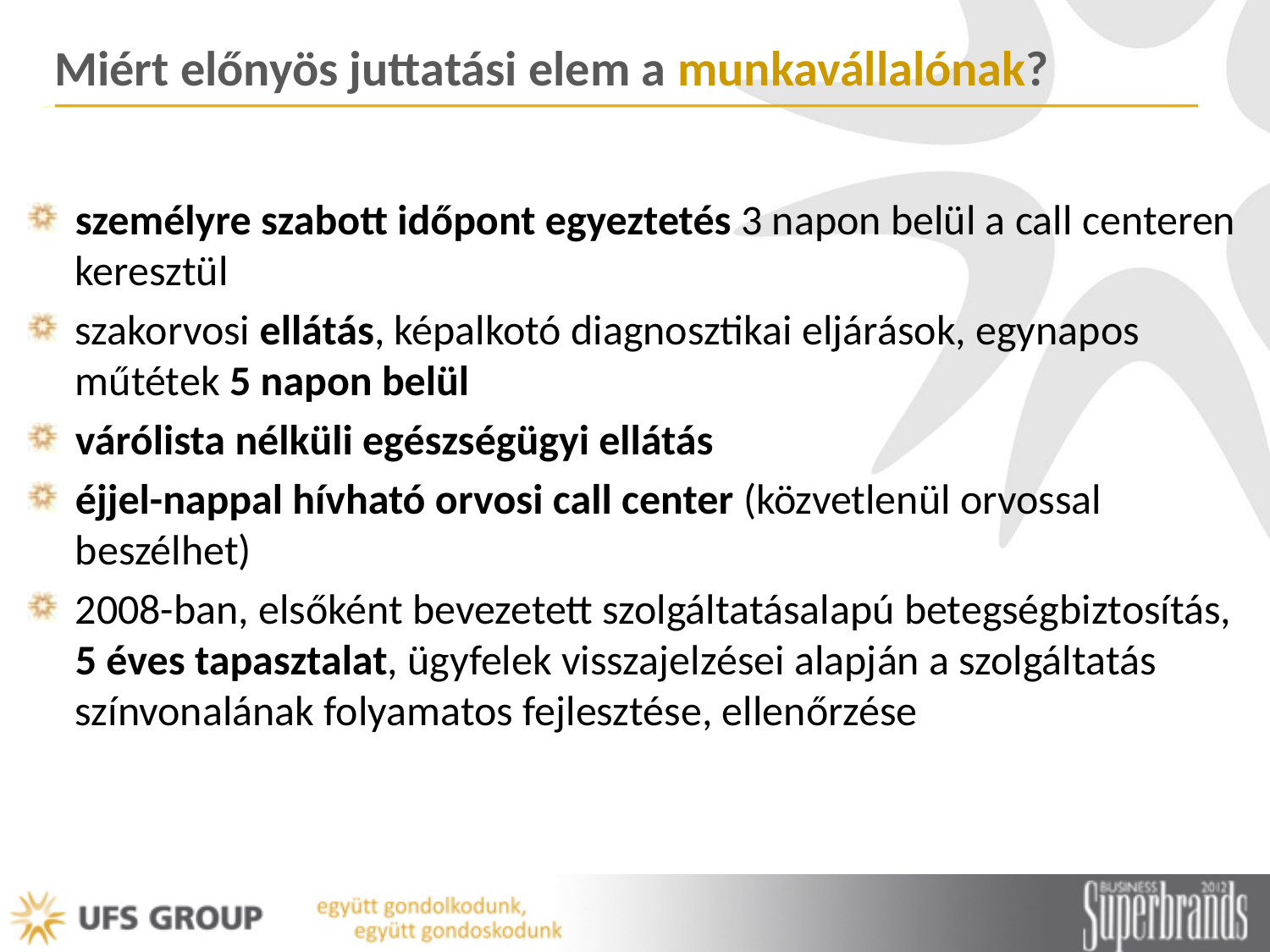

# Miért előnyös juttatási elem a munkavállalónak?
személyre szabott időpont egyeztetés 3 napon belül a call centeren keresztül
szakorvosi ellátás, képalkotó diagnosztikai eljárások, egynapos  műtétek 5 napon belül
várólista nélküli egészségügyi ellátás
éjjel-nappal hívható orvosi call center (közvetlenül orvossal beszélhet)
2008-ban, elsőként bevezetett szolgáltatásalapú betegségbiztosítás, 5 éves tapasztalat, ügyfelek visszajelzései alapján a szolgáltatás színvonalának folyamatos fejlesztése, ellenőrzése